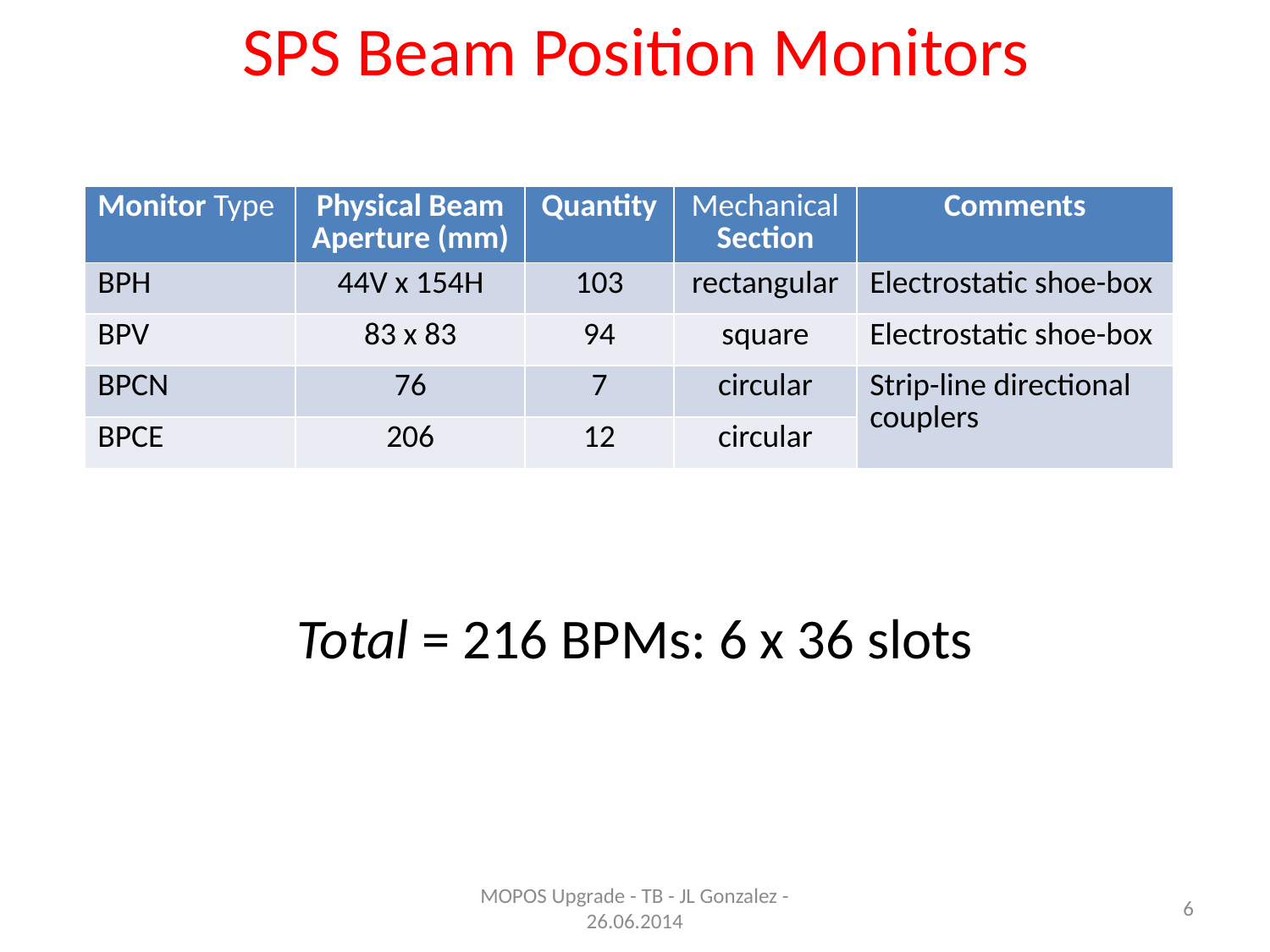

# SPS Beam Position Monitors
| Monitor Type | Physical Beam Aperture (mm) | Quantity | Mechanical Section | Comments |
| --- | --- | --- | --- | --- |
| BPH | 44V x 154H | 103 | rectangular | Electrostatic shoe-box |
| BPV | 83 x 83 | 94 | square | Electrostatic shoe-box |
| BPCN | 76 | 7 | circular | Strip-line directional couplers |
| BPCE | 206 | 12 | circular |  |
Total = 216 BPMs: 6 x 36 slots
MOPOS Upgrade - TB - JL Gonzalez - 26.06.2014
6